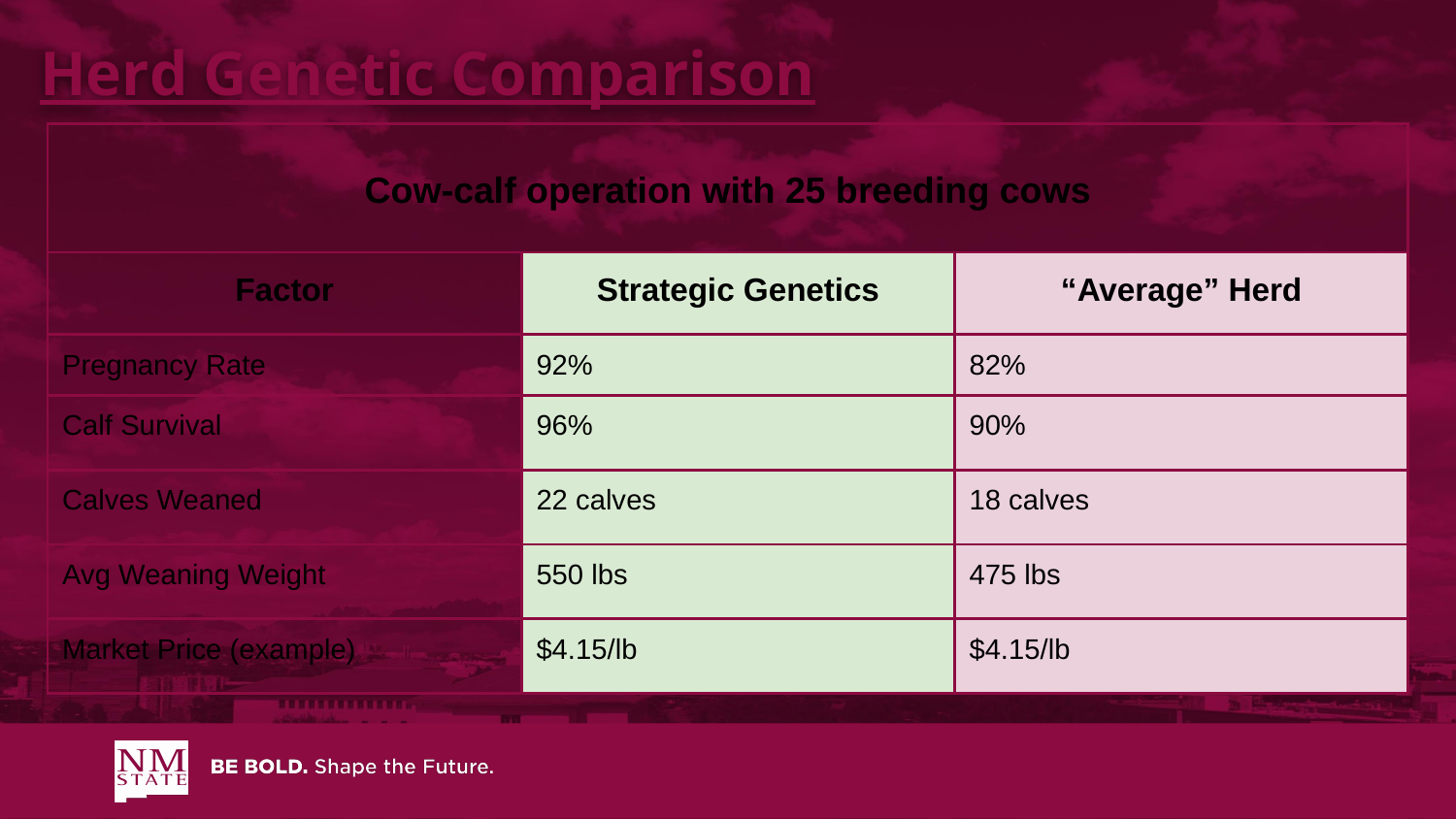

Herd Genetic Comparison
| Cow-calf operation with 25 breeding cows |  |  |
| --- | --- | --- |
| Factor | Strategic Genetics | “Average” Herd |
| Pregnancy Rate | 92% | 82% |
| Calf Survival | 96% | 90% |
| Calves Weaned | 22 calves | 18 calves |
| Avg Weaning Weight | 550 lbs | 475 lbs |
| Market Price (example) | $4.15/lb | $4.15/lb |